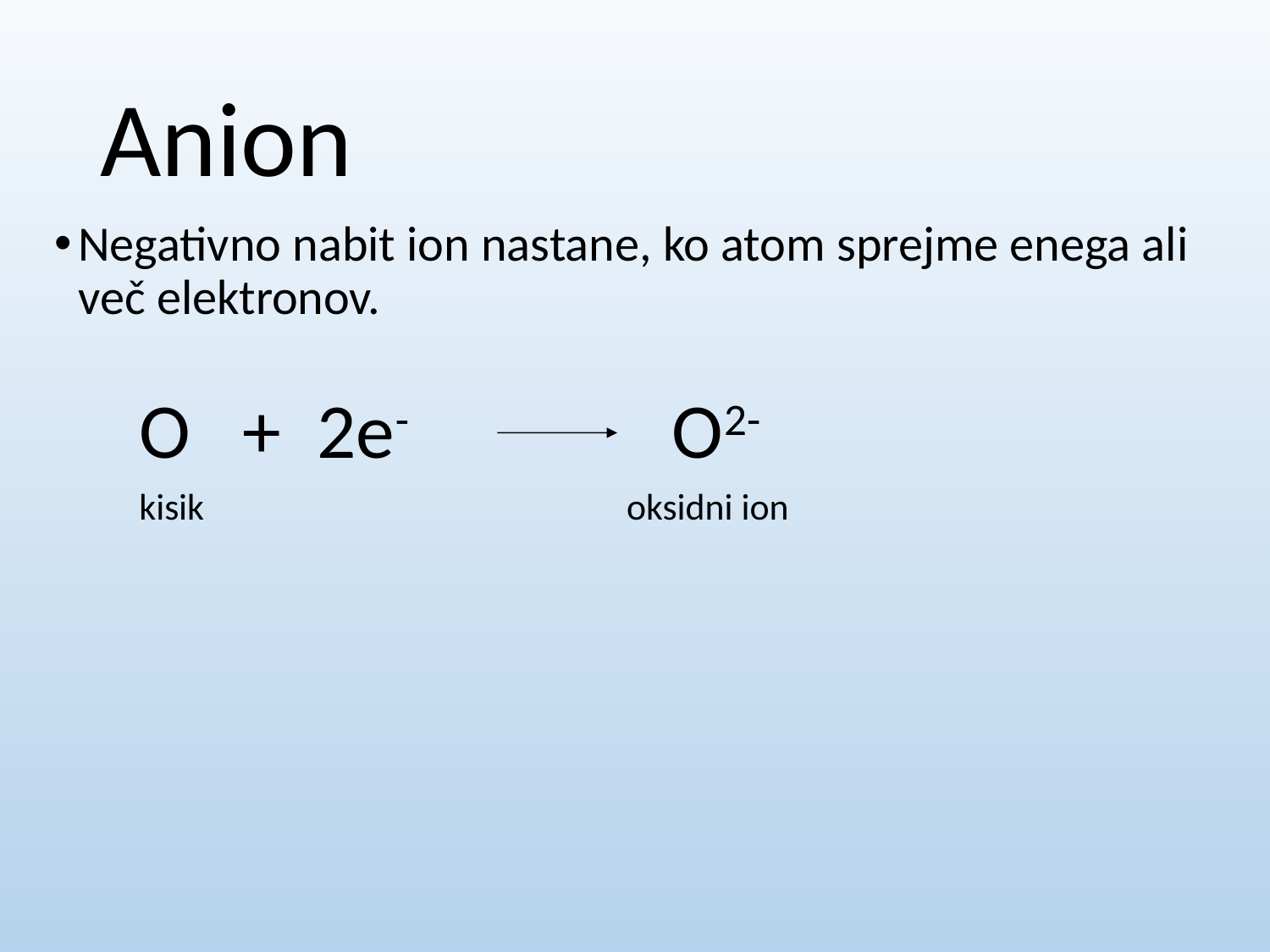

# Anion
Negativno nabit ion nastane, ko atom sprejme enega ali več elektronov.

          O   +  2e-               O2-
          kisik                                                  oksidni ion